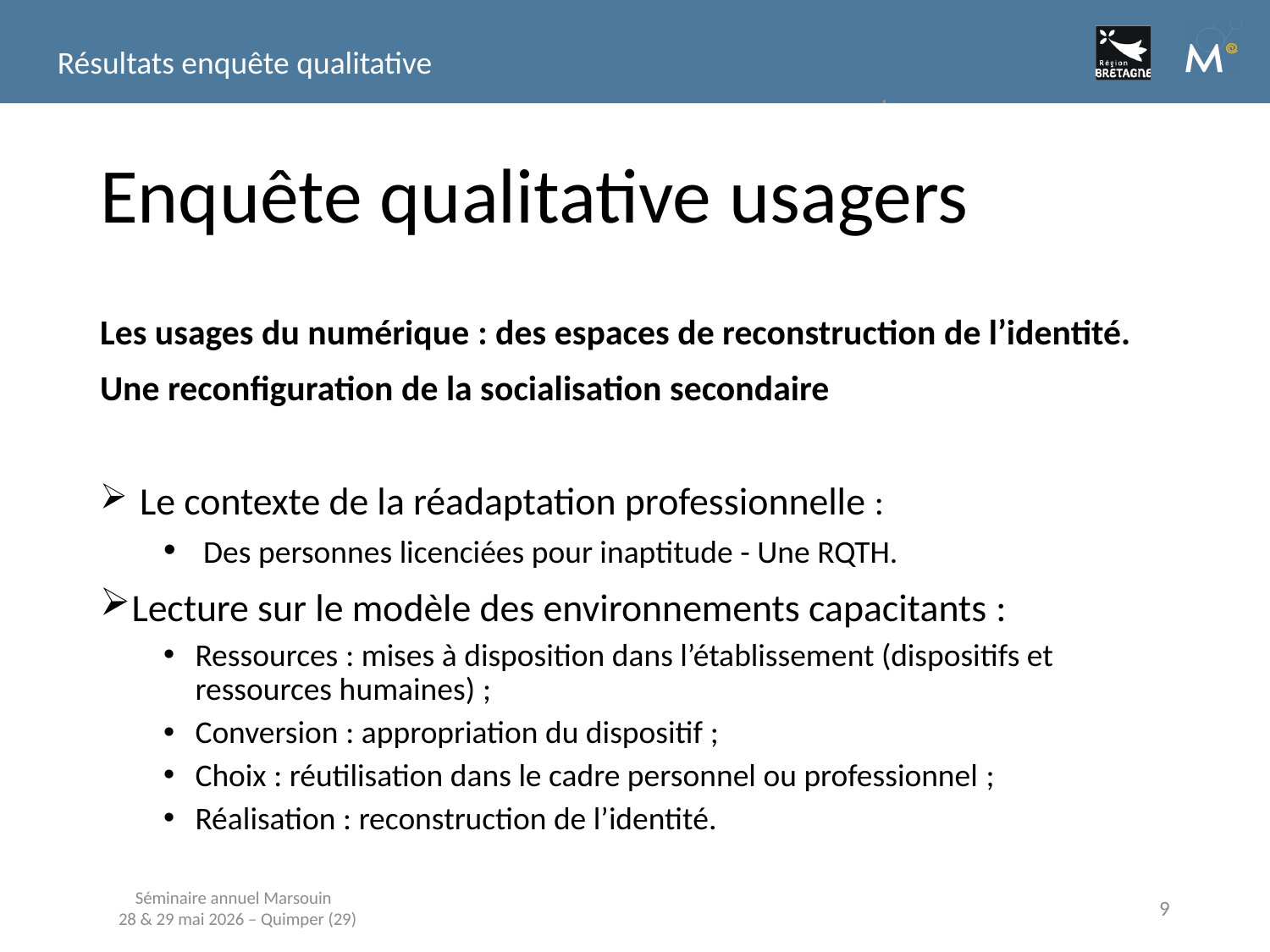

Résultats enquête qualitative
# Enquête qualitative usagers
Les usages du numérique : des espaces de reconstruction de l’identité.
Une reconfiguration de la socialisation secondaire

 Le contexte de la réadaptation professionnelle :
 Des personnes licenciées pour inaptitude - Une RQTH.
Lecture sur le modèle des environnements capacitants :
Ressources : mises à disposition dans l’établissement (dispositifs et ressources humaines) ;
Conversion : appropriation du dispositif ;
Choix : réutilisation dans le cadre personnel ou professionnel ;
Réalisation : reconstruction de l’identité.
Séminaire annuel Marsouin
28 & 29 mai 2026 – Quimper (29)
9